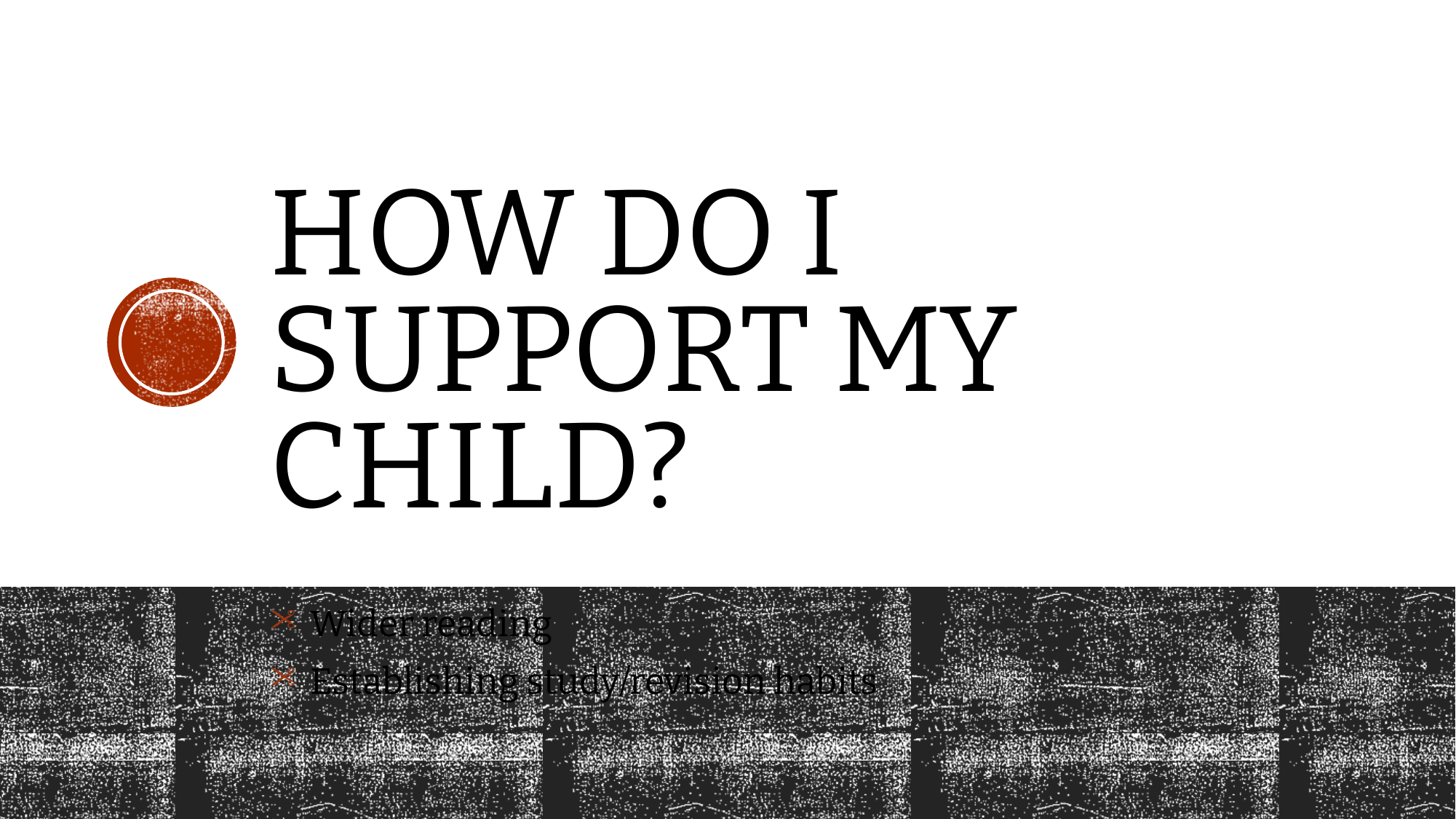

# How do I support my child?
Wider reading
Establishing study/revision habits